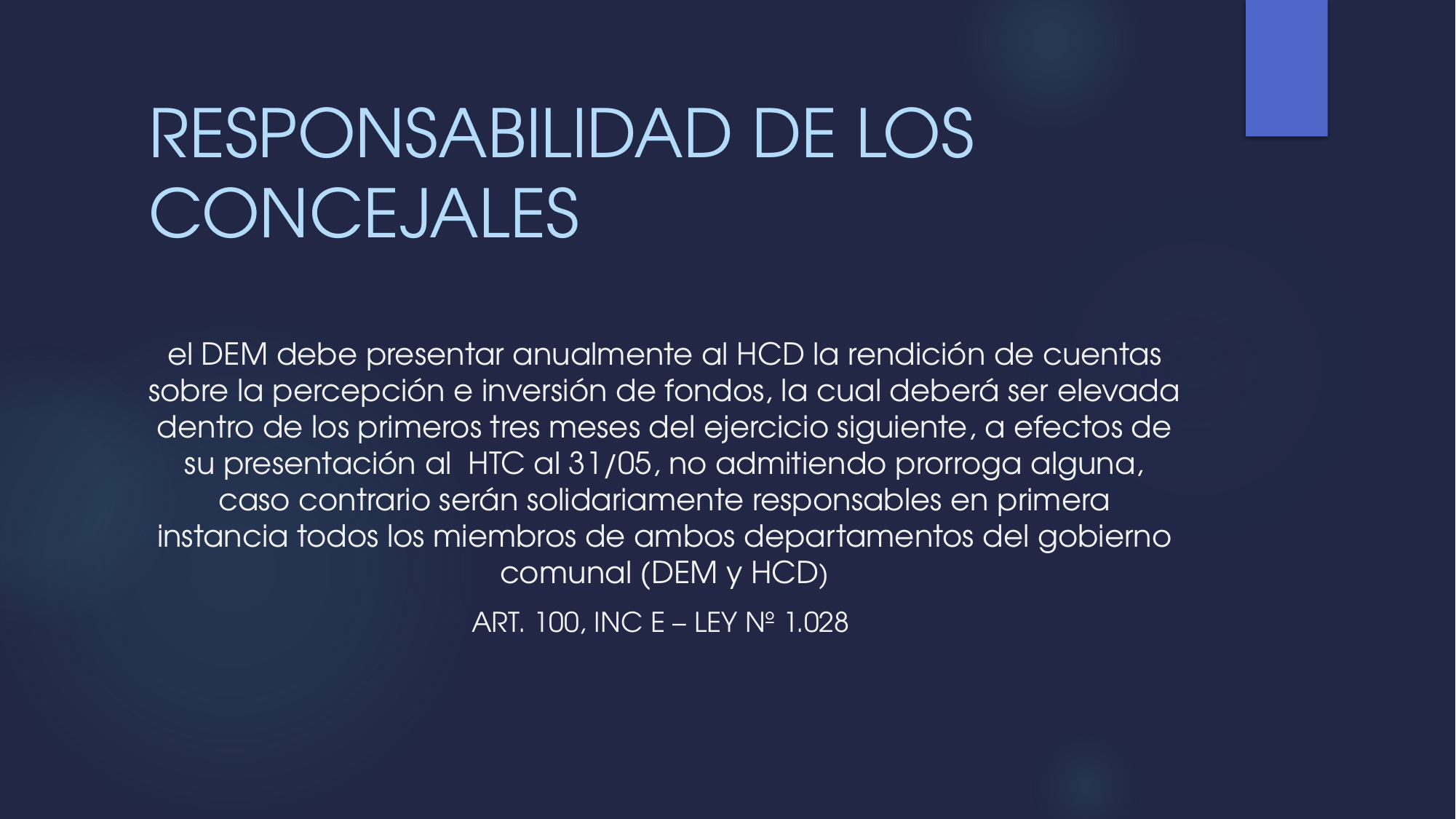

# RESPONSABILIDAD DE LOS CONCEJALES
el DEM debe presentar anualmente al HCD la rendición de cuentas sobre la percepción e inversión de fondos, la cual deberá ser elevada dentro de los primeros tres meses del ejercicio siguiente, a efectos de su presentación al  HTC al 31/05, no admitiendo prorroga alguna, caso contrario serán solidariamente responsables en primera instancia todos los miembros de ambos departamentos del gobierno comunal (DEM y HCD)
ART. 100, INC E – LEY Nº 1.028